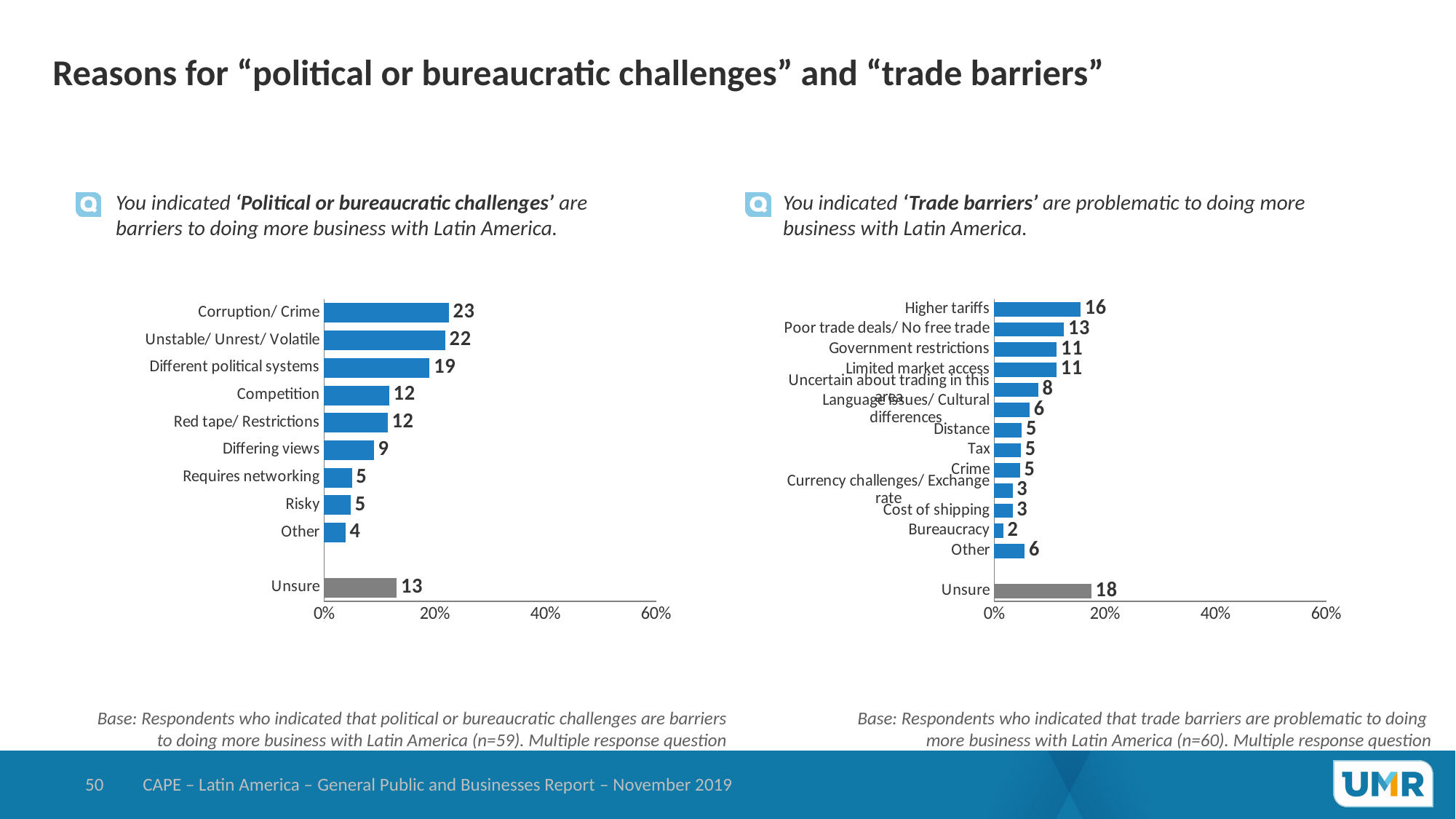

# Reasons for “political or bureaucratic challenges” and “trade barriers”
You indicated ‘Political or bureaucratic challenges’ are barriers to doing more business with Latin America.
You indicated ‘Trade barriers’ are problematic to doing more business with Latin America.

### Chart

| Category | Businesses |
|---|---|
| Unsure | 13.14378944044 |
|  | None |
| Other | 3.8588136188 |
| Risky | 4.842680202311 |
| Requires networking | 5.019415349824 |
| Differing views | 9.002536703035 |
| Red tape/ Restrictions | 11.50113694394 |
| Competition | 11.75727689784 |
| Different political systems | 19.08208072458 |
| Unstable/ Unrest/ Volatile | 21.90496227948 |
| Corruption/ Crime | 22.53967907439 |

### Chart

| Category | Businesses |
|---|---|
| Unsure | 17.5793535338 |
|  | None |
| Other | 5.547636400621 |
| Bureaucracy | 1.67105001472 |
| Cost of shipping | 3.321257509572 |
| Currency challenges/ Exchange rate | 3.34210002944 |
| Crime | 4.676597740957 |
| Tax | 4.855768512447 |
| Distance | 5.01315004416 |
| Language issues/ Cultural differences | 6.425926788575 |
| Uncertain about trading in this area | 7.990123576876 |
| Limited market access | 11.30981154382 |
| Government restrictions | 11.34398378594 |
| Poor trade deals/ No free trade | 12.6377591847 |
| Higher tariffs | 15.64722585412 |
Base: Respondents who indicated that political or bureaucratic challenges are barriers to doing more business with Latin America (n=59). Multiple response question
Base: Respondents who indicated that trade barriers are problematic to doing
more business with Latin America (n=60). Multiple response question